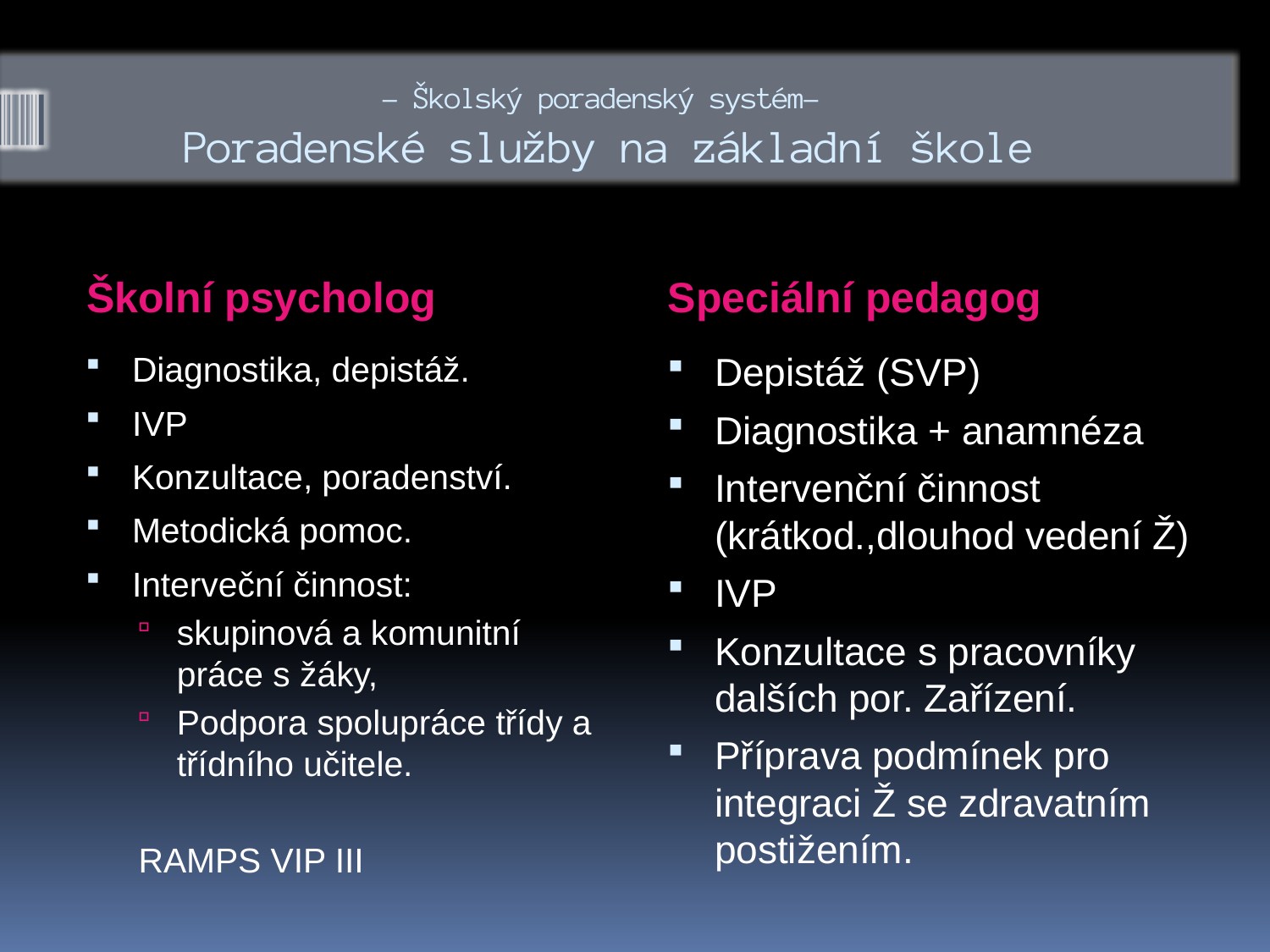

# - Školský poradenský systém- Poradenské služby na základní škole
Školní psycholog
Speciální pedagog
Diagnostika, depistáž.
IVP
Konzultace, poradenství.
Metodická pomoc.
Interveční činnost:
skupinová a komunitní práce s žáky,
Podpora spolupráce třídy a třídního učitele.

RAMPS VIP III

Depistáž (SVP)
Diagnostika + anamnéza
Intervenční činnost (krátkod.,dlouhod vedení Ž)
IVP
Konzultace s pracovníky dalších por. Zařízení.
Příprava podmínek pro integraci Ž se zdravatním postižením.